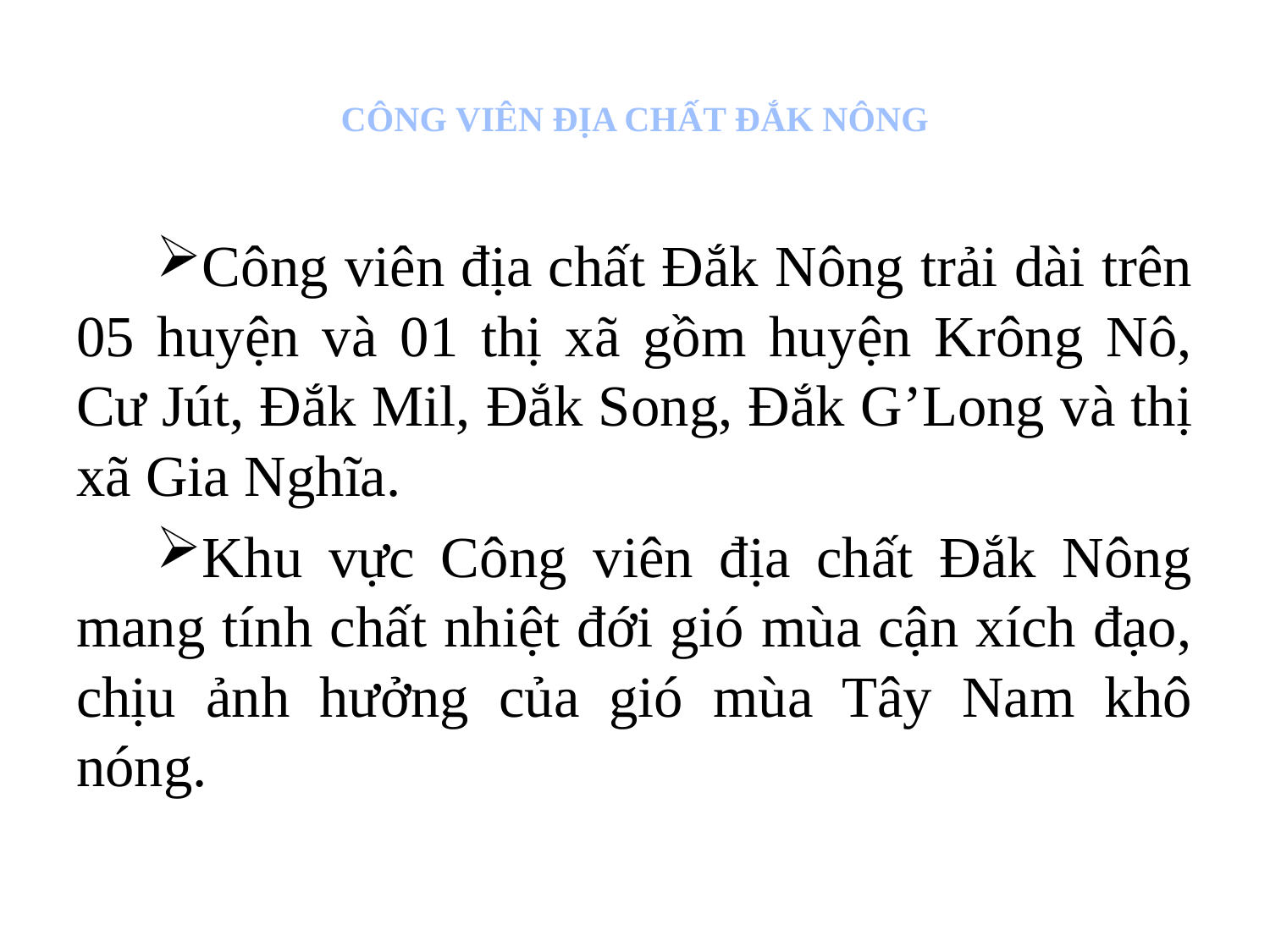

# CÔNG VIÊN ĐỊA CHẤT ĐẮK NÔNG
Công viên địa chất Đắk Nông trải dài trên 05 huyện và 01 thị xã gồm huyện Krông Nô, Cư Jút, Đắk Mil, Đắk Song, Đắk G’Long và thị xã Gia Nghĩa.
Khu vực Công viên địa chất Đắk Nông mang tính chất nhiệt đới gió mùa cận xích đạo, chịu ảnh hưởng của gió mùa Tây Nam khô nóng.